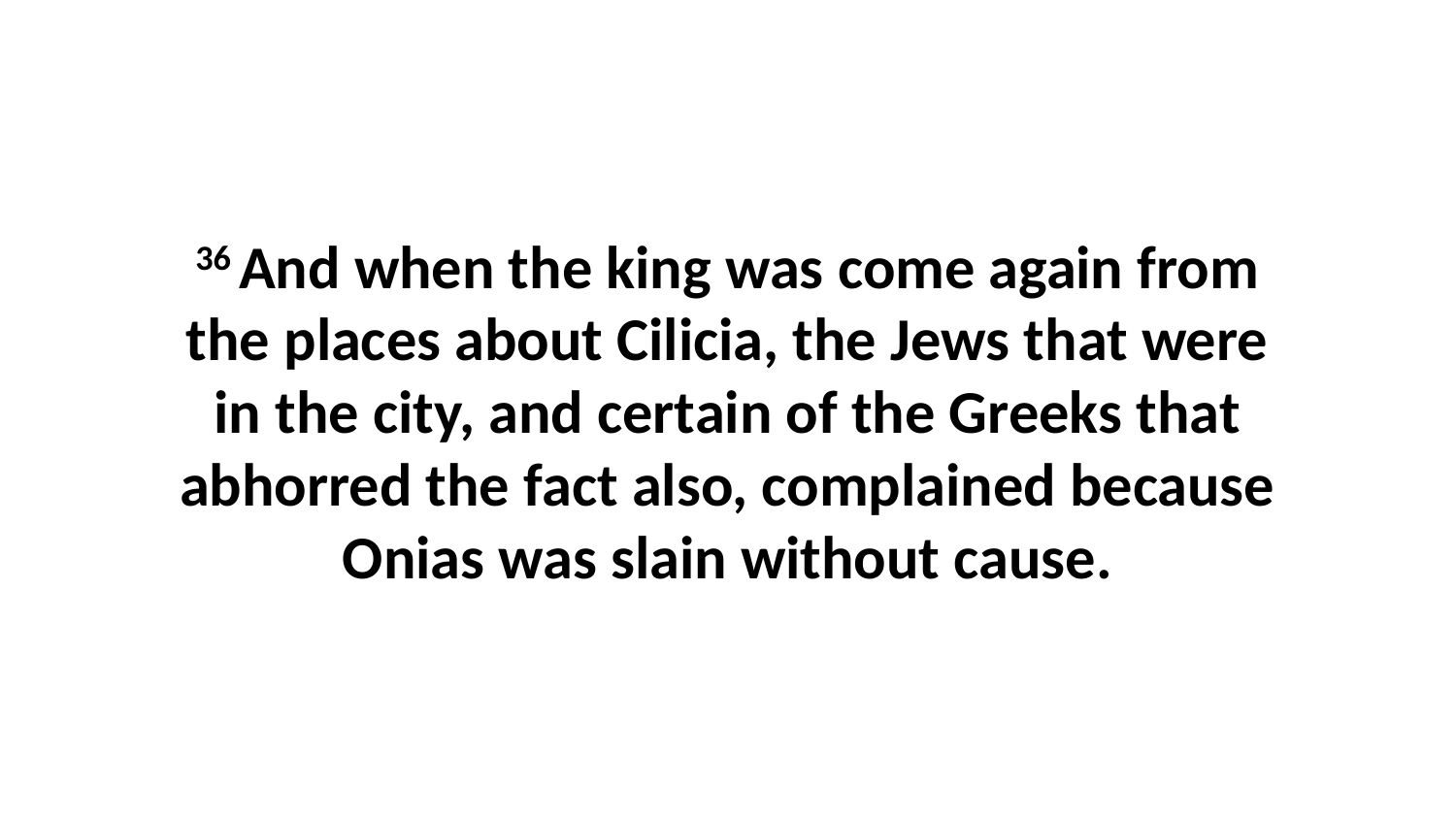

36 And when the king was come again from the places about Cilicia, the Jews that were in the city, and certain of the Greeks that abhorred the fact also, complained because Onias was slain without cause.